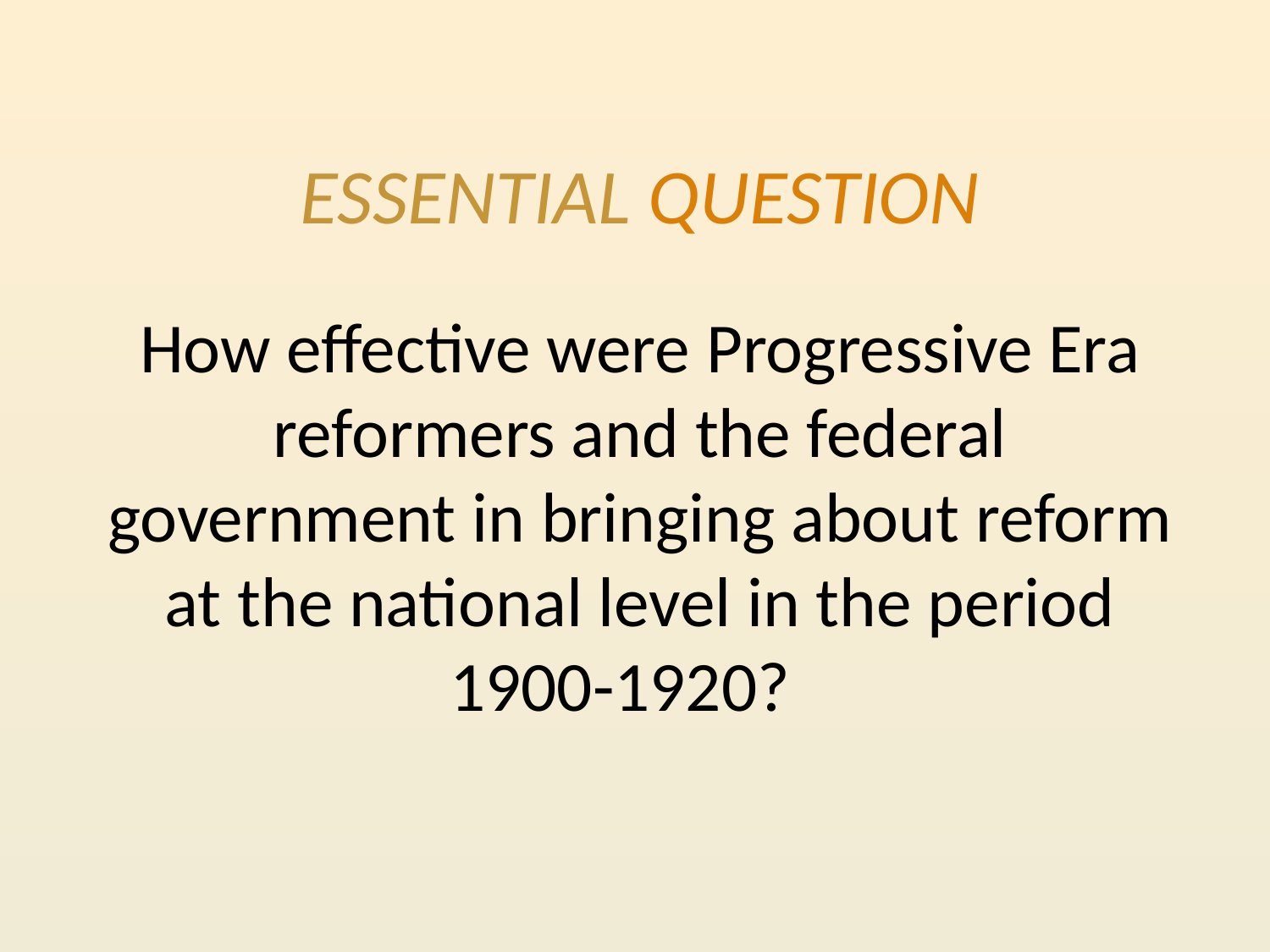

# ESSENTIAL QUESTION
	How effective were Progressive Era reformers and the federal government in bringing about reform at the national level in the period 1900-1920?